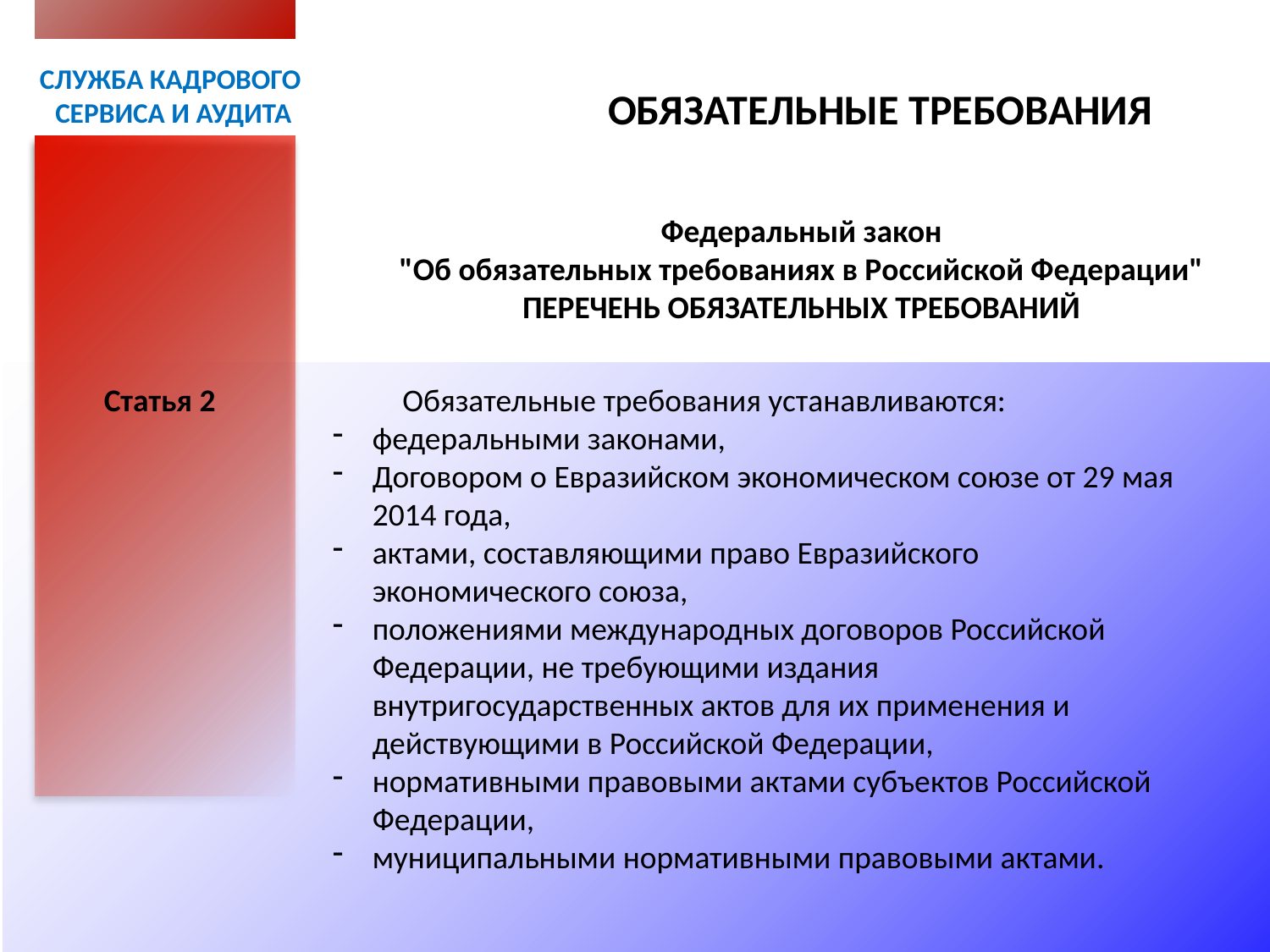

СЛУЖБА КАДРОВОГО
СЕРВИСА И АУДИТА
ОБЯЗАТЕЛЬНЫЕ ТРЕБОВАНИЯ

Федеральный закон
"Об обязательных требованиях в Российской Федерации"
ПЕРЕЧЕНЬ ОБЯЗАТЕЛЬНЫХ ТРЕБОВАНИЙ

Статья 2
 Обязательные требования устанавливаются:
федеральными законами,
Договором о Евразийском экономическом союзе от 29 мая 2014 года,
актами, составляющими право Евразийского экономического союза,
положениями международных договоров Российской Федерации, не требующими издания внутригосударственных актов для их применения и действующими в Российской Федерации,
нормативными правовыми актами субъектов Российской Федерации,
муниципальными нормативными правовыми актами.